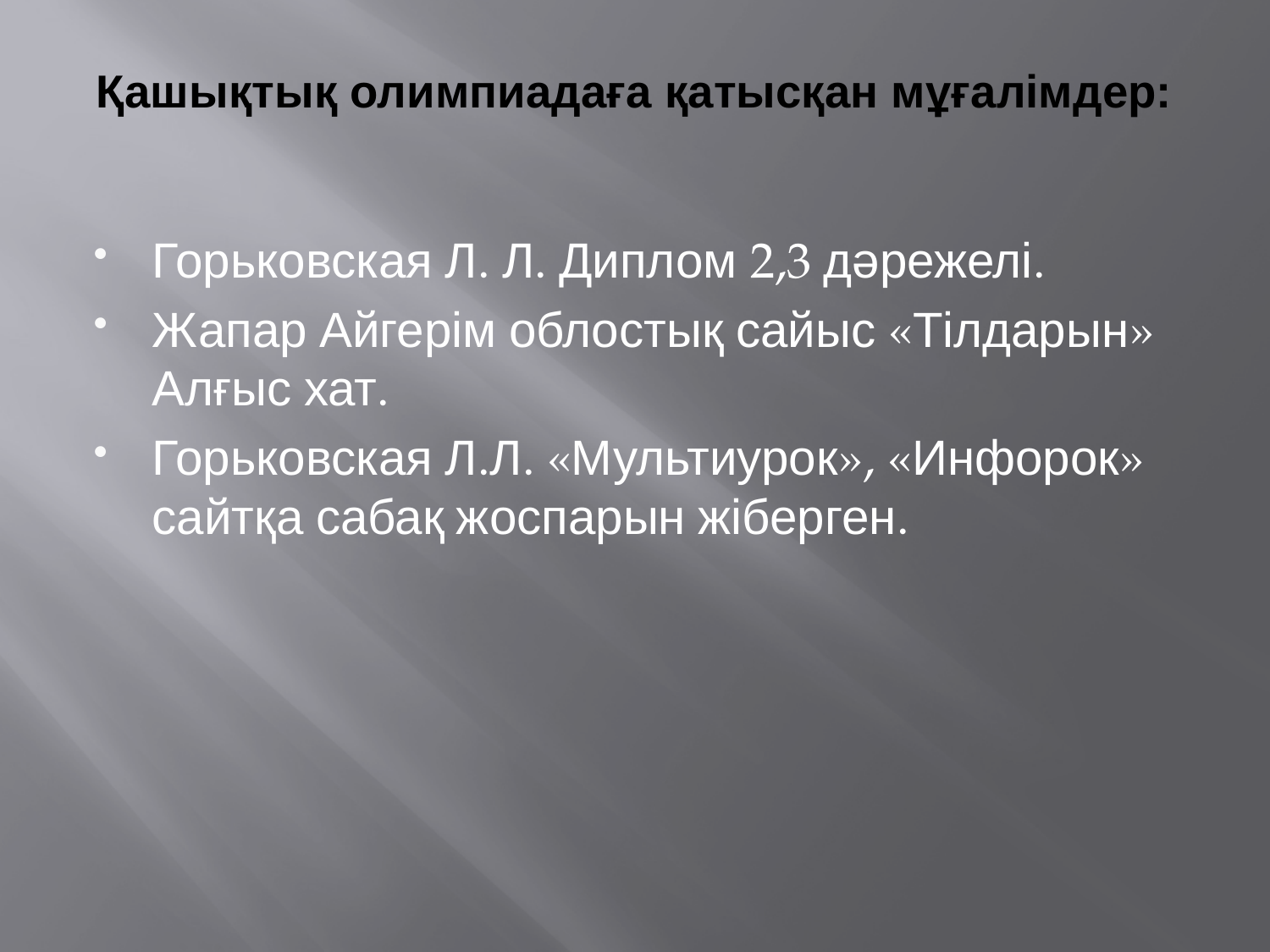

# Қашықтық олимпиадаға қатысқан мұғалімдер:
Горьковская Л. Л. Диплом 2,3 дәрежелі.
Жапар Айгерім облостық сайыс «Тілдарын» Алғыс хат.
Горьковская Л.Л. «Мультиурок», «Инфорок» сайтқа сабақ жоспарын жіберген.